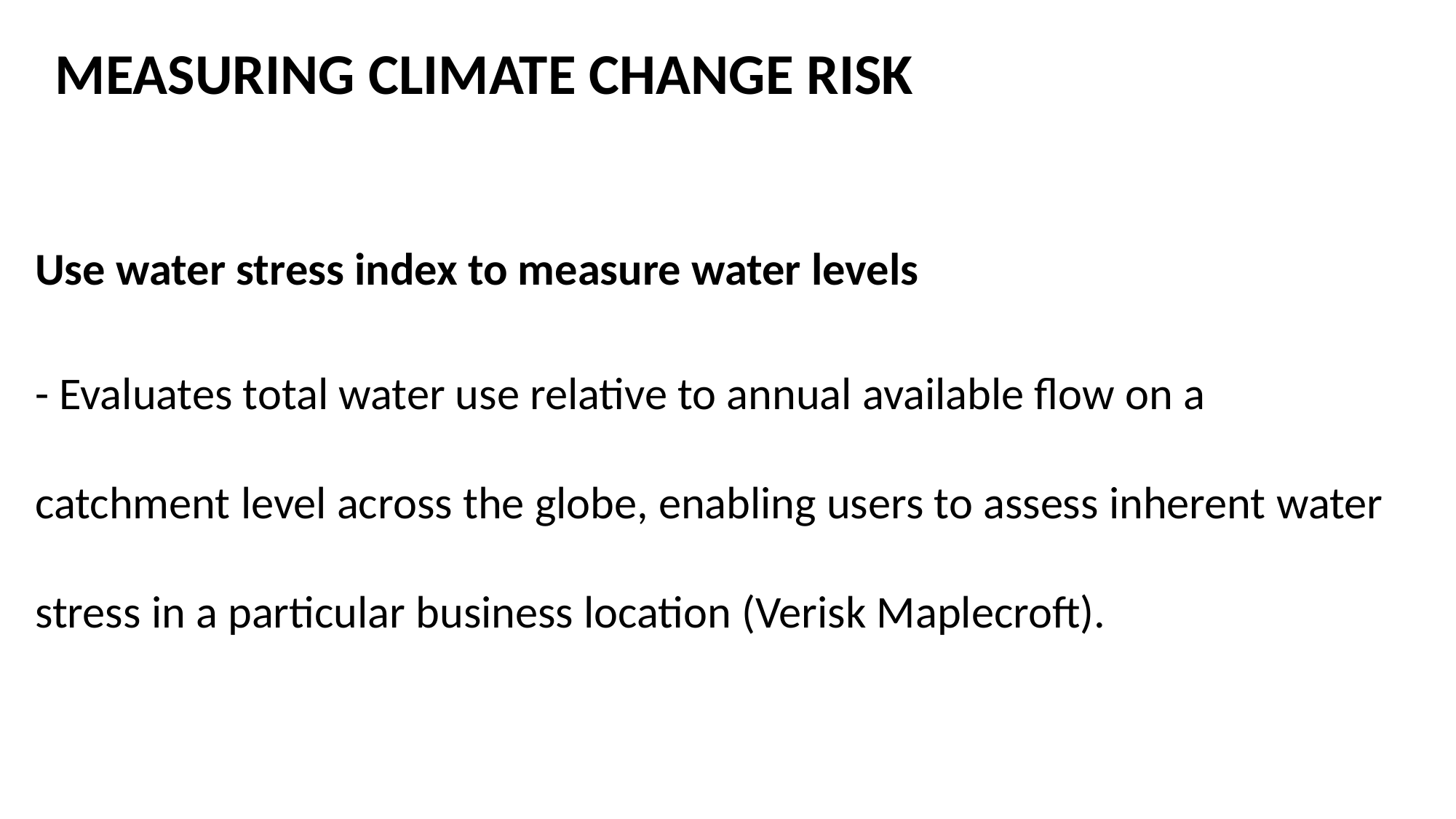

# MEASURING CLIMATE CHANGE RISK
Use water stress index to measure water levels
- Evaluates total water use relative to annual available flow on a catchment level across the globe, enabling users to assess inherent water stress in a particular business location (Verisk Maplecroft).